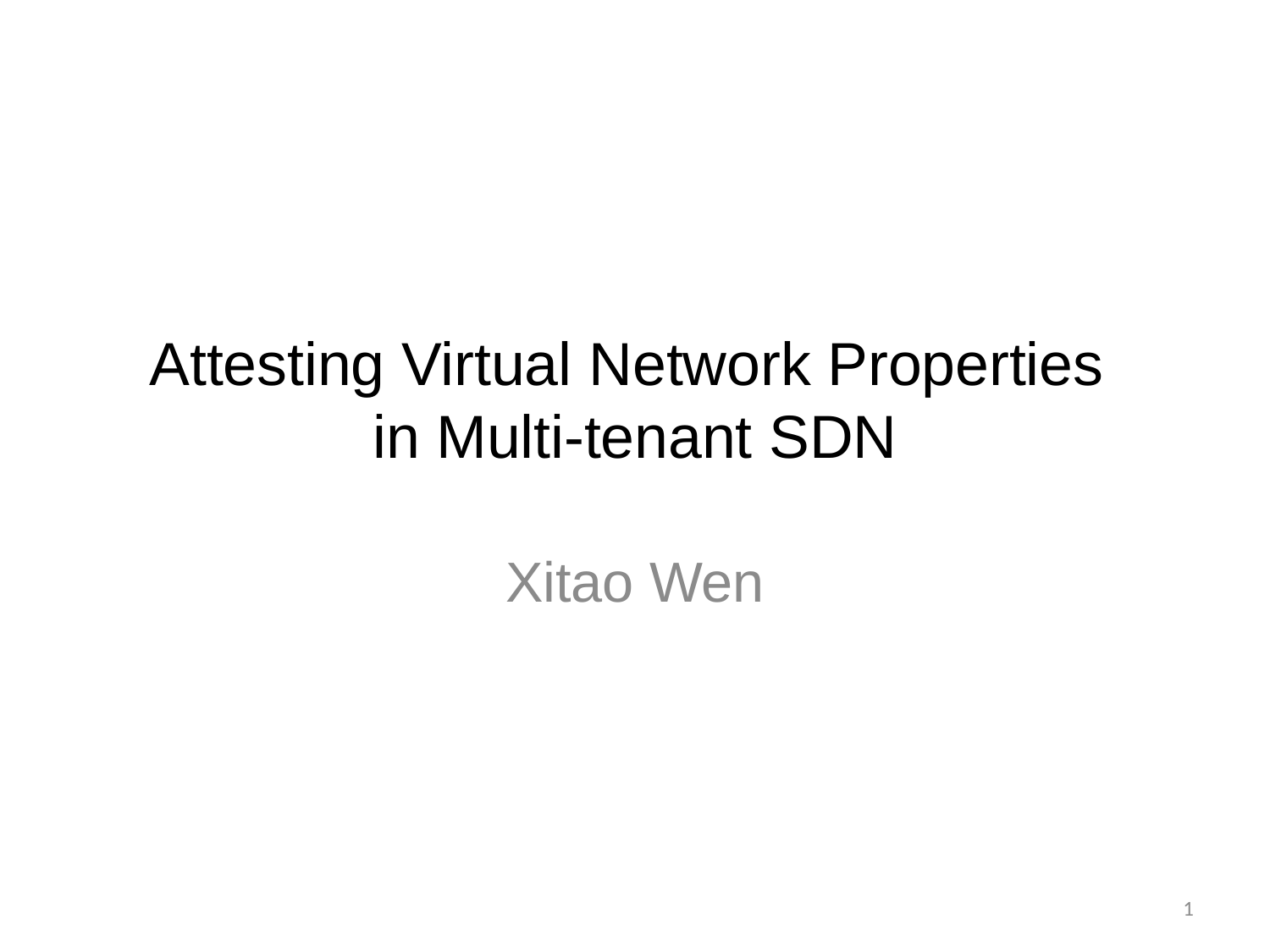

# Attesting Virtual Network Properties in Multi-tenant SDN
Xitao Wen
1